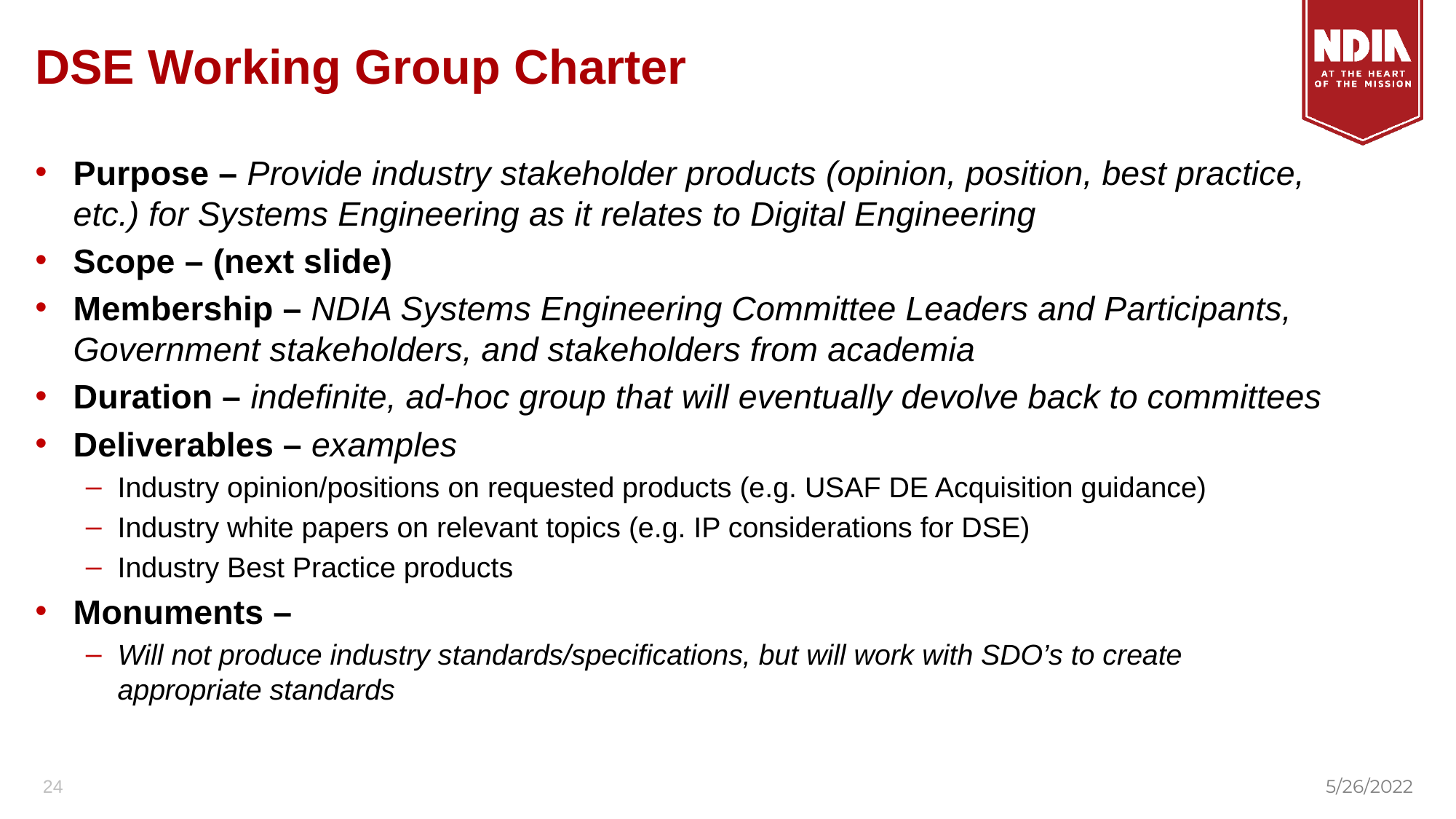

# DSE Working Group Charter
Purpose – Provide industry stakeholder products (opinion, position, best practice, etc.) for Systems Engineering as it relates to Digital Engineering
Scope – (next slide)
Membership – NDIA Systems Engineering Committee Leaders and Participants, Government stakeholders, and stakeholders from academia
Duration – indefinite, ad-hoc group that will eventually devolve back to committees
Deliverables – examples
Industry opinion/positions on requested products (e.g. USAF DE Acquisition guidance)
Industry white papers on relevant topics (e.g. IP considerations for DSE)
Industry Best Practice products
Monuments –
Will not produce industry standards/specifications, but will work with SDO’s to create appropriate standards

24
5/26/2022